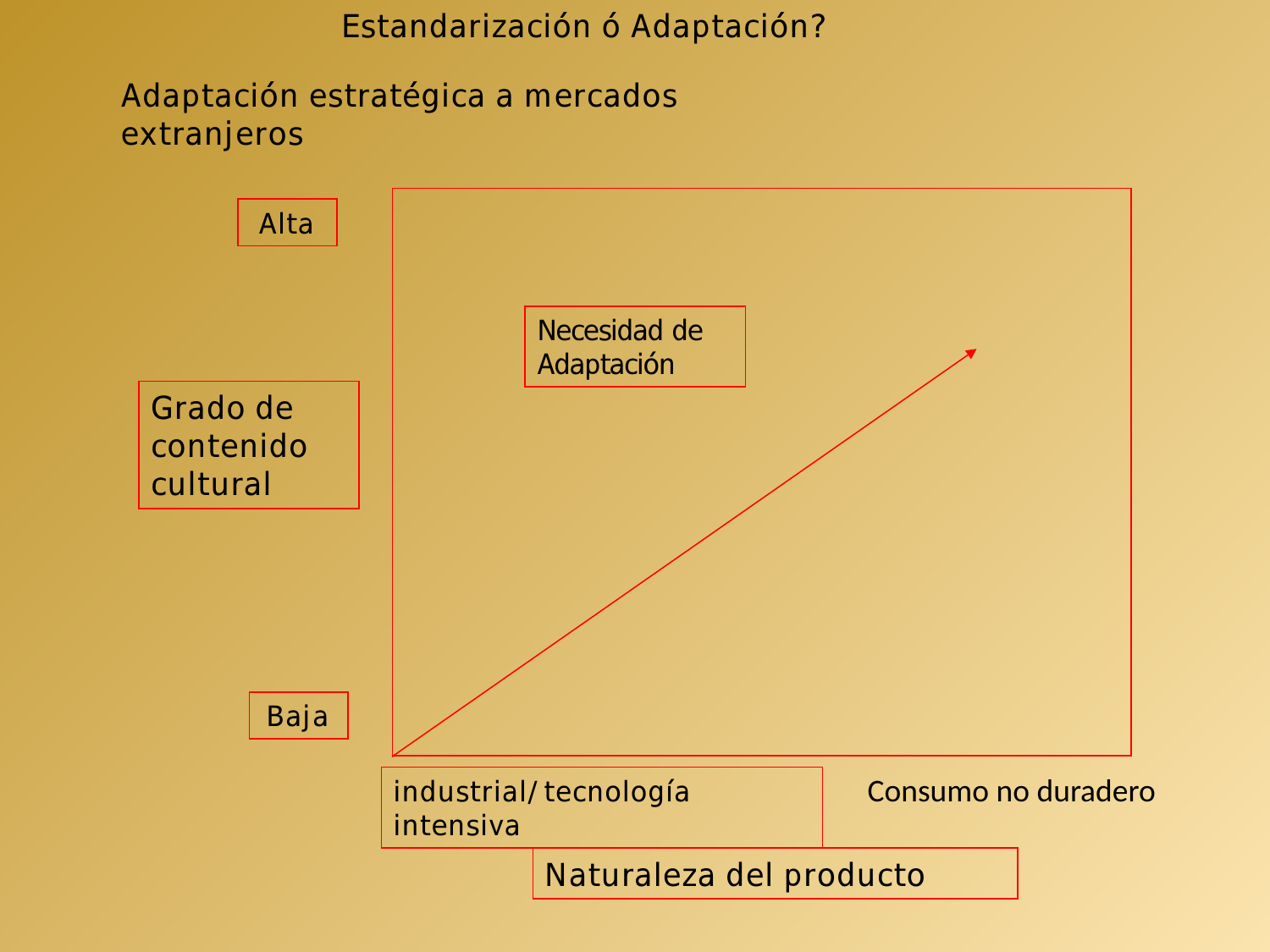

Estandarización ó Adaptación?
Adaptación estratégica a mercados extranjeros

Alta
Necesidad de Adaptación
Grado de contenido cultural
Baja
industrial/tecnología intensiva
Naturaleza del producto
Consumo no duradero